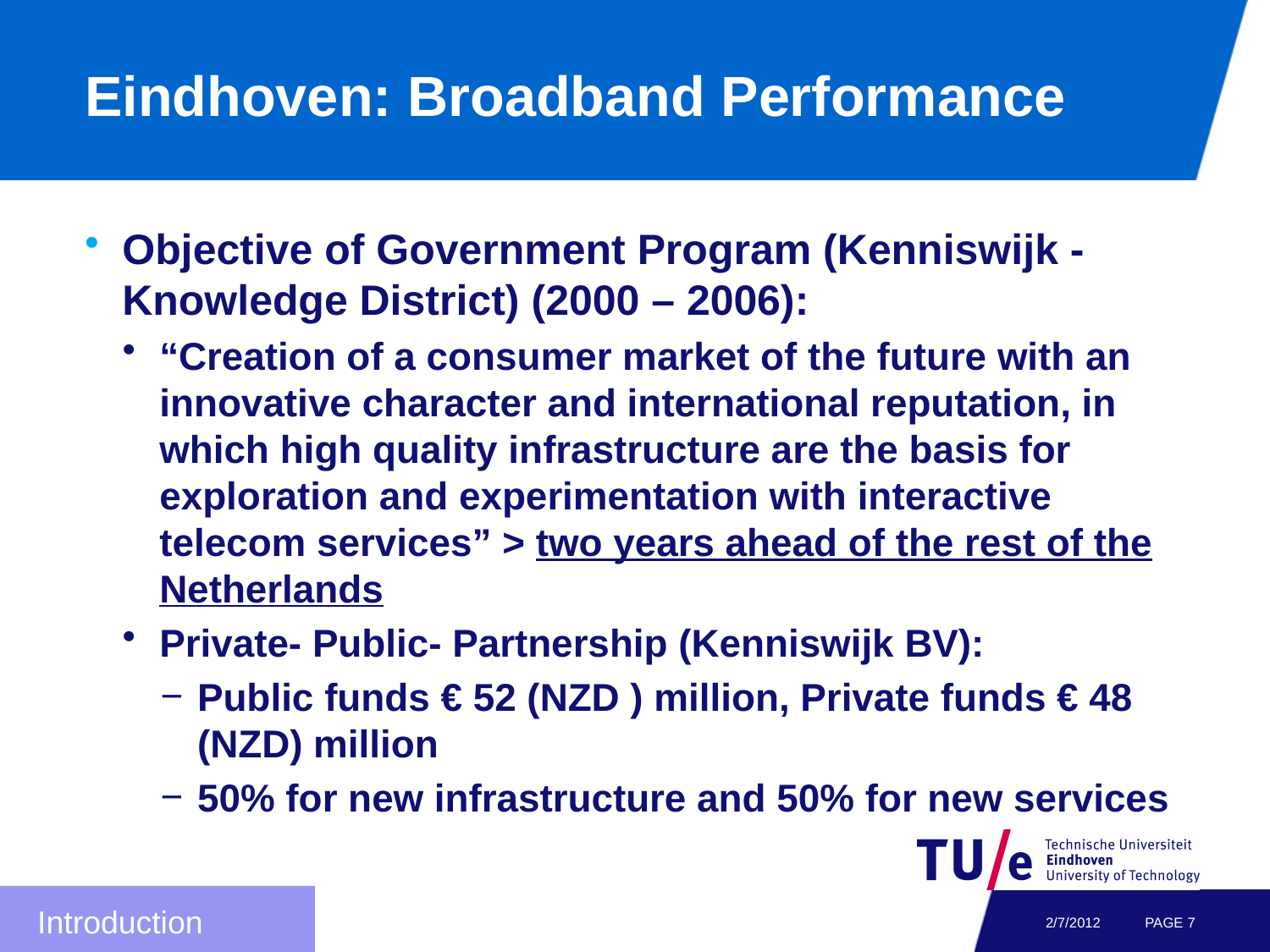

# Eindhoven: Broadband Performance
Objective of Government Program (Kenniswijk - Knowledge District) (2000 – 2006):
“Creation of a consumer market of the future with an innovative character and international reputation, in which high quality infrastructure are the basis for exploration and experimentation with interactive telecom services” > two years ahead of the rest of the Netherlands
Private- Public- Partnership (Kenniswijk BV):
Public funds € 52 (NZD ) million, Private funds € 48 (NZD) million
50% for new infrastructure and 50% for new services

Introduction
2/7/2012
PAGE 7